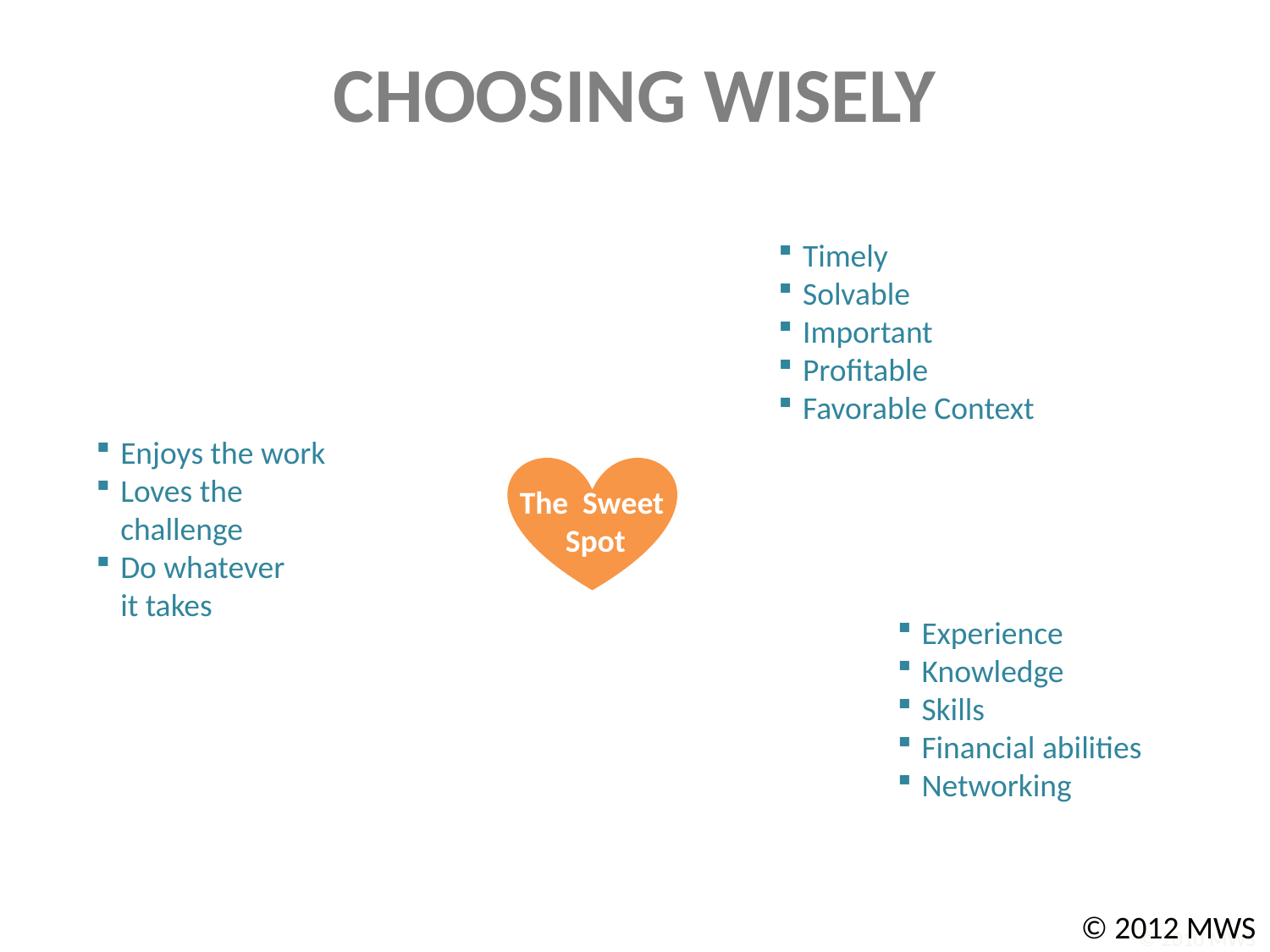

# Choosing Wisely

Timely
Solvable
Important
Profitable
Favorable Context
Enjoys the work
Loves the
challenge
Do whatever
it takes

The  Sweet
Spot
Experience
Knowledge
Skills
Financial abilities
Networking